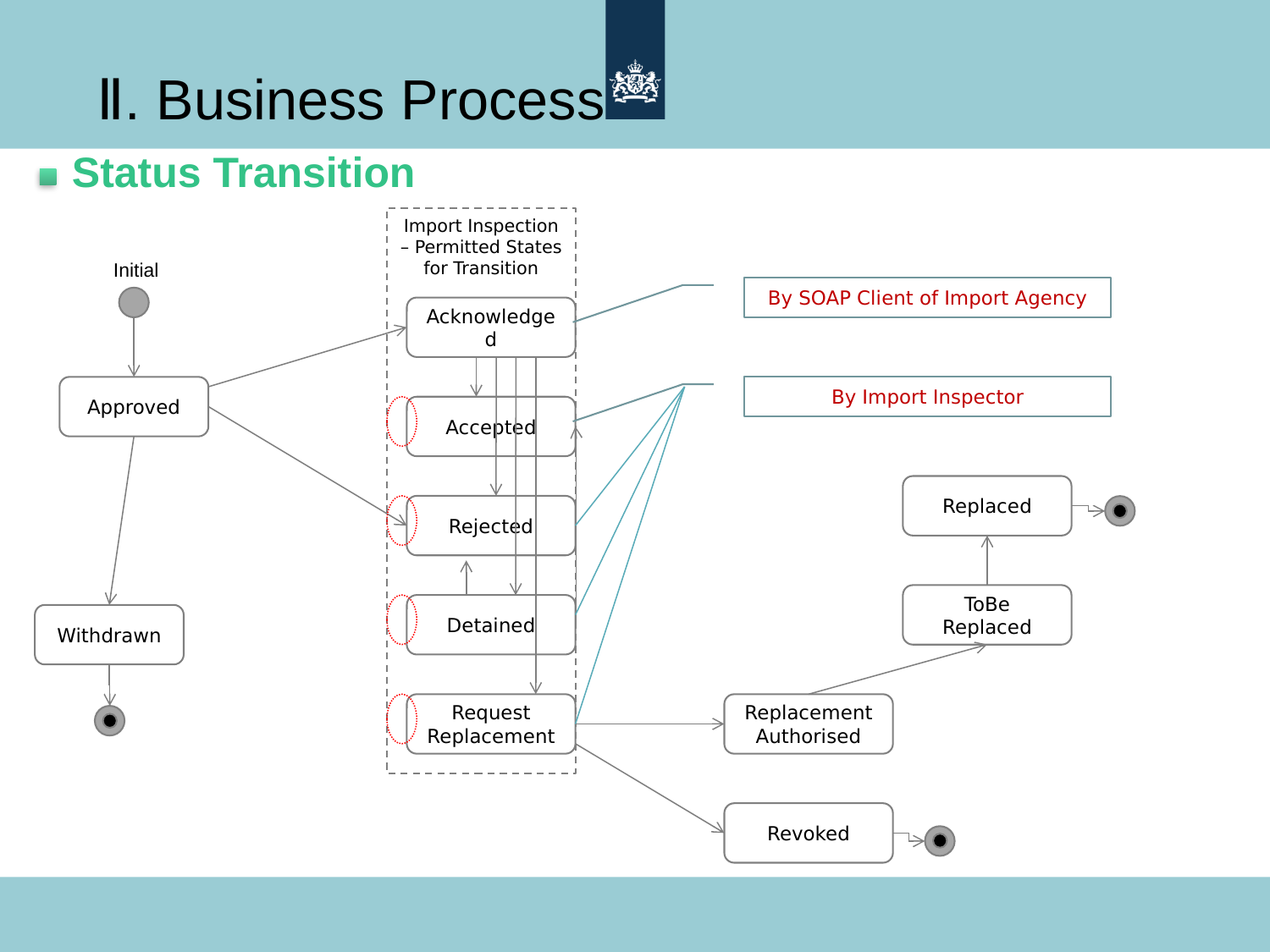

Ⅱ. Business Process

Status Transition

Import Inspection – Permitted States for Transition
Initial
By SOAP Client of Import Agency

Acknowledged
Approved
By Import Inspector

Accepted
Replaced

Rejected

ToBe Replaced

Detained
Withdrawn

Request Replacement
Replacement
Authorised

Revoked